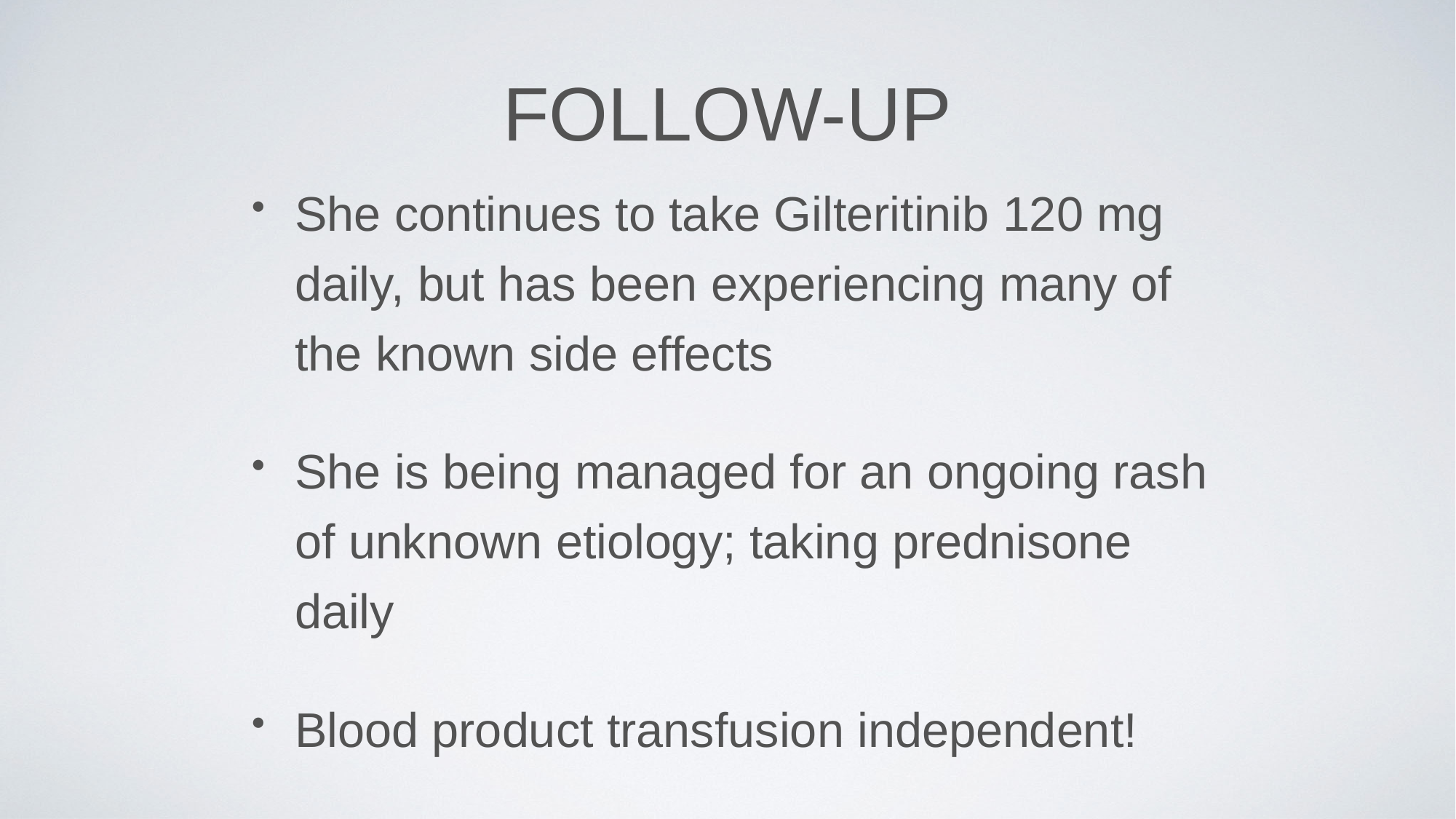

# Follow-up
She continues to take Gilteritinib 120 mg daily, but has been experiencing many of the known side effects
She is being managed for an ongoing rash of unknown etiology; taking prednisone daily
Blood product transfusion independent!